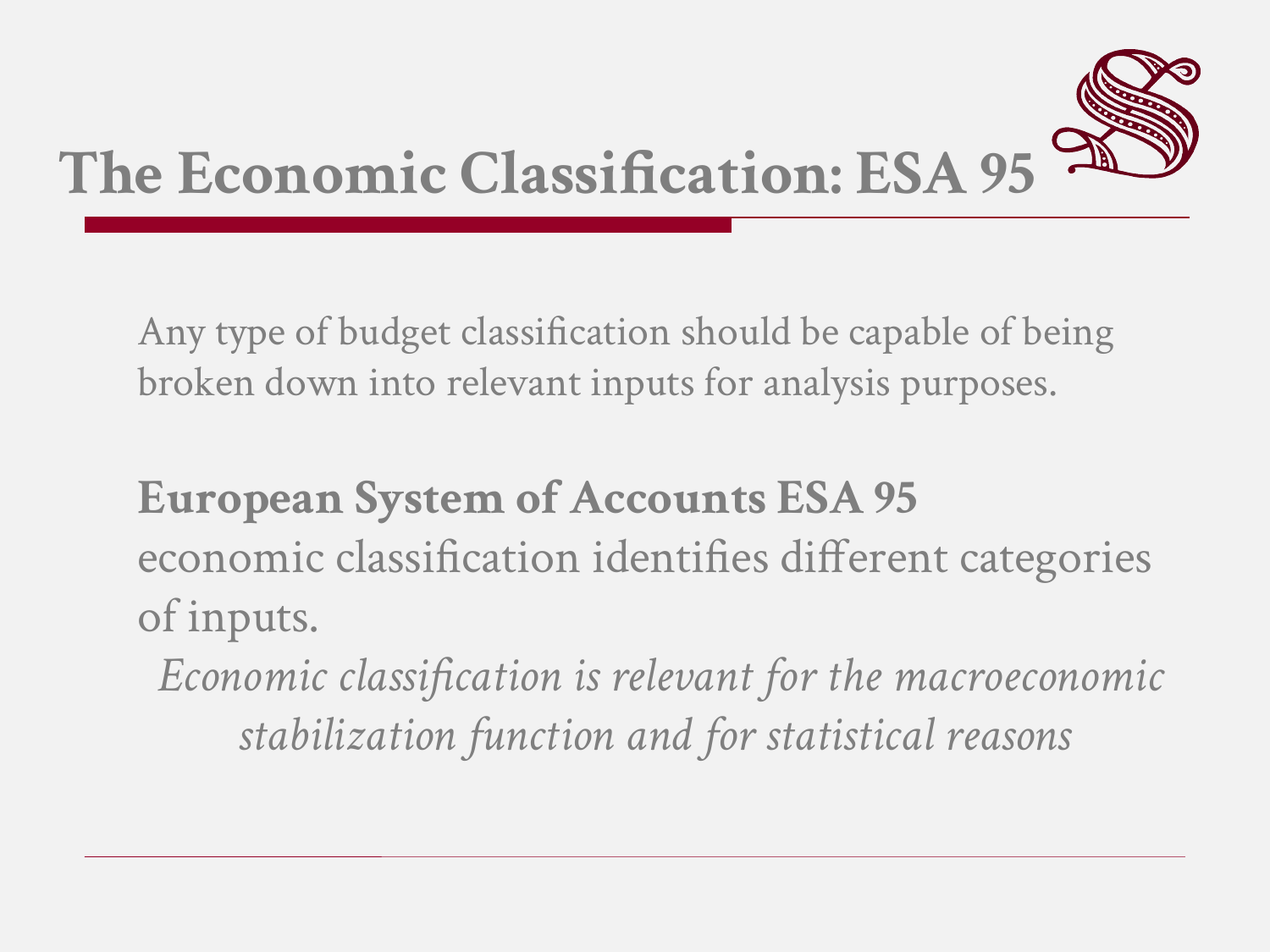

The Economic Classification: ESA 95
Any type of budget classification should be capable of being broken down into relevant inputs for analysis purposes.

European System of Accounts ESA 95
economic classification identifies different categories of inputs.
 Economic classification is relevant for the macroeconomic stabilization function and for statistical reasons